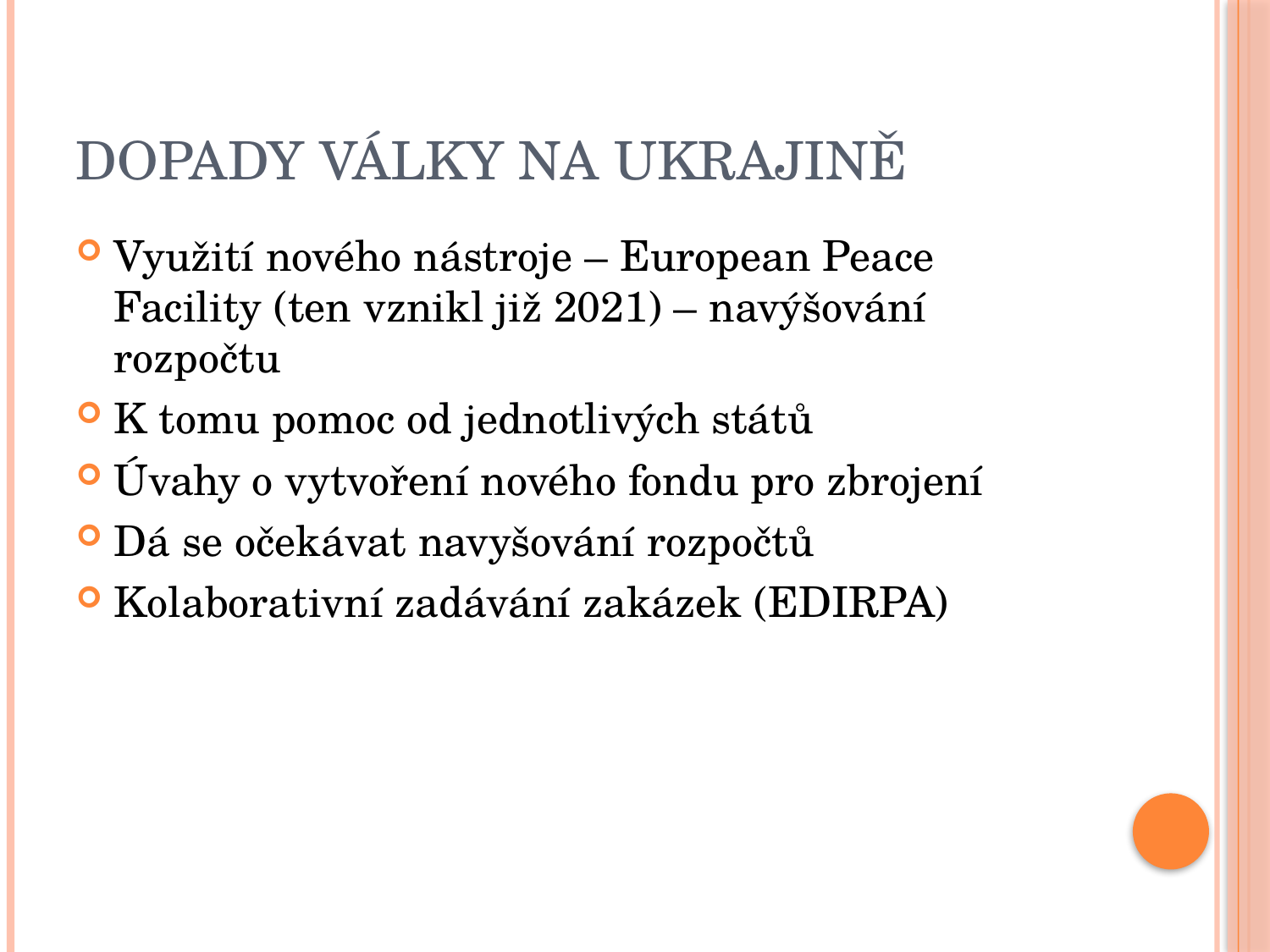

# Dopady války na Ukrajině
Využití nového nástroje – European Peace Facility (ten vznikl již 2021) – navýšování rozpočtu
K tomu pomoc od jednotlivých států
Úvahy o vytvoření nového fondu pro zbrojení
Dá se očekávat navyšování rozpočtů
Kolaborativní zadávání zakázek (EDIRPA)